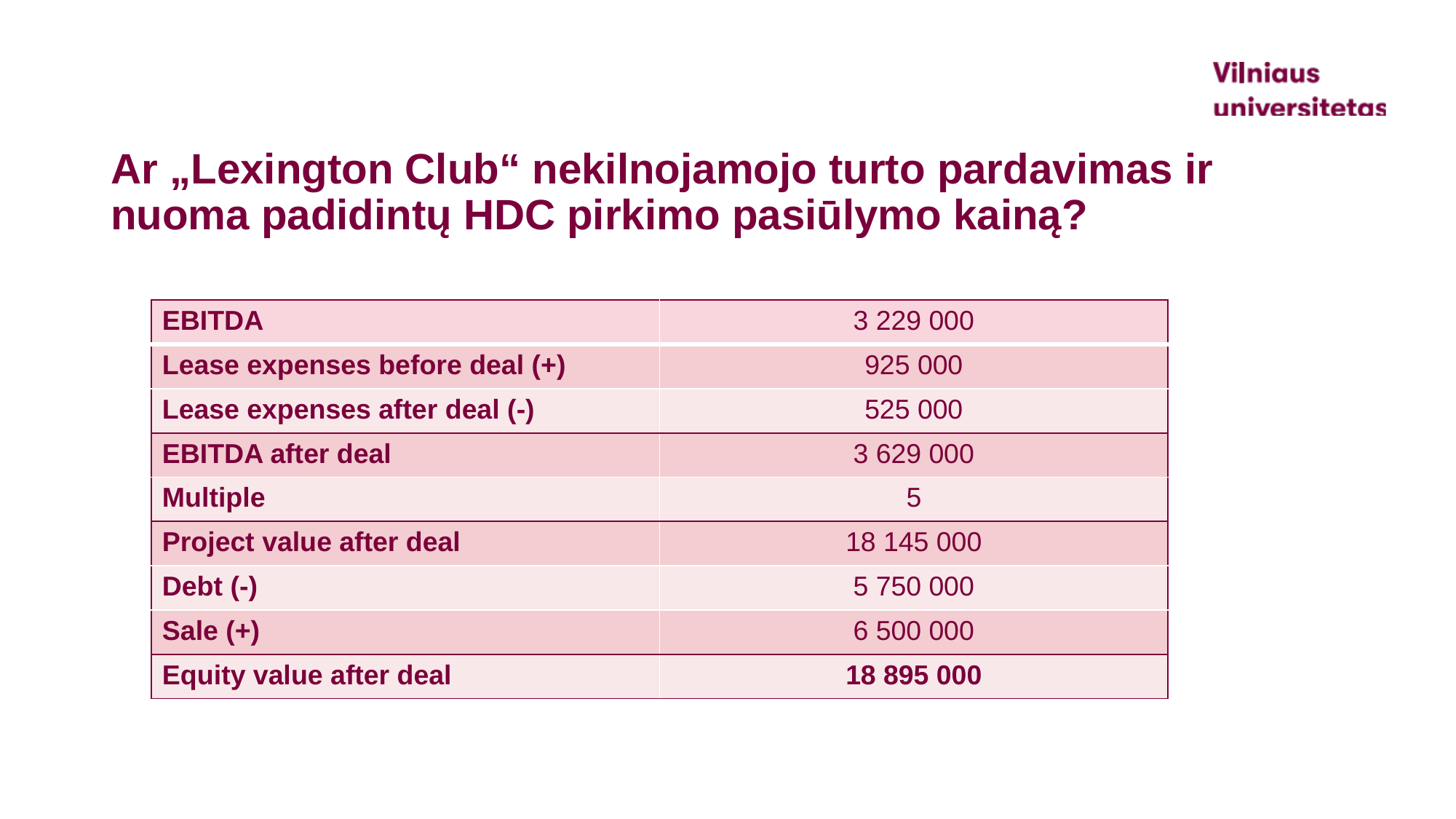

# Ar „Lexington Club“ nekilnojamojo turto pardavimas ir nuoma padidintų HDC pirkimo pasiūlymo kainą?
| EBITDA | 3 229 000 |
| --- | --- |
| Lease expenses before deal (+) | 925 000 |
| Lease expenses after deal (-) | 525 000 |
| EBITDA after deal | 3 629 000 |
| Multiple | 5 |
| Project value after deal | 18 145 000 |
| Debt (-) | 5 750 000 |
| Sale (+) | 6 500 000 |
| Equity value after deal | 18 895 000 |